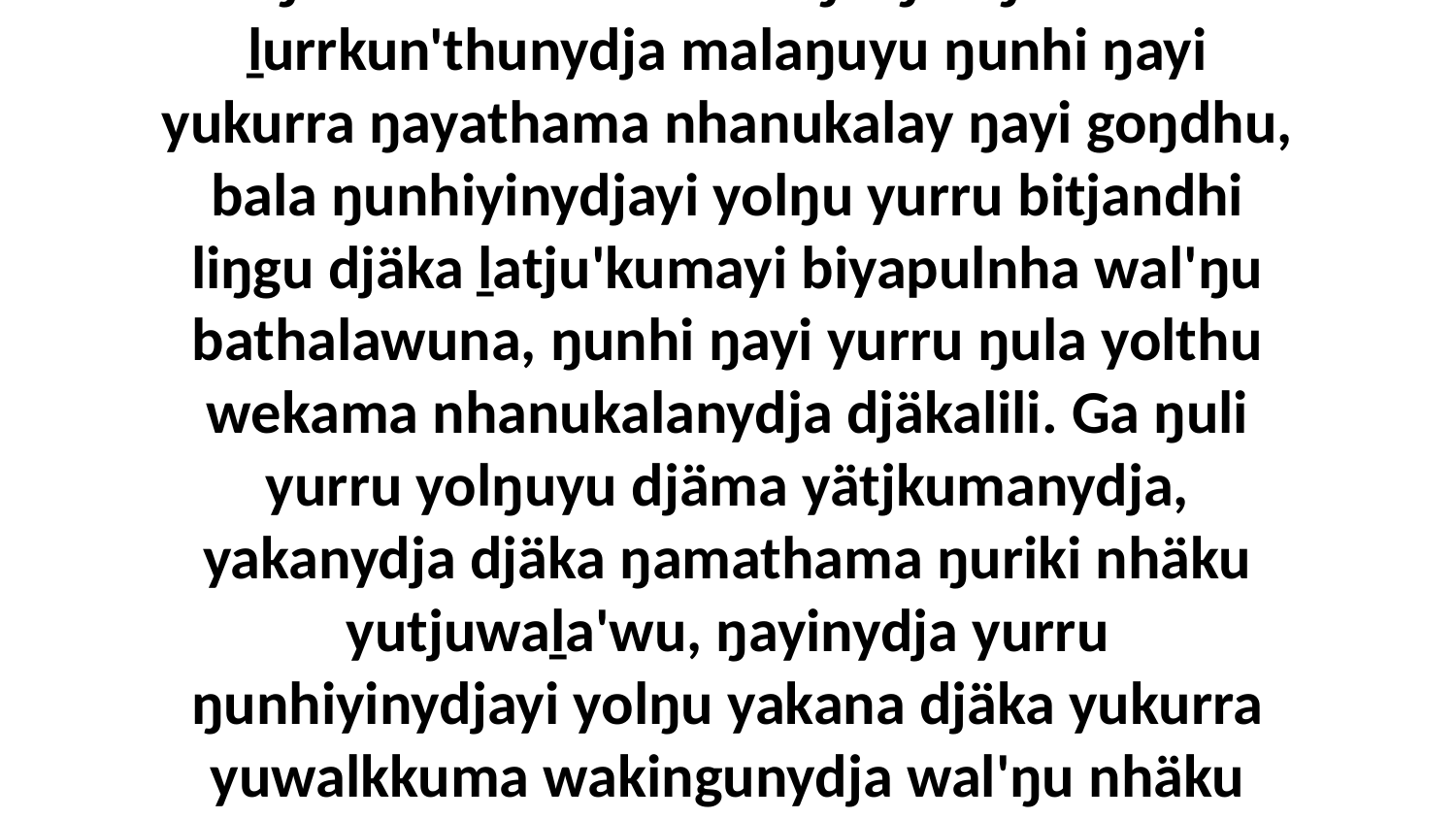

10 “Yo, ŋunhi yukurra yurru yolŋuyu djäma ŋamathama bala wal'ŋu ŋuriŋi märr-ḻurrkun'thunydja malaŋuyu ŋunhi ŋayi yukurra ŋayathama nhanukalay ŋayi goŋdhu, bala ŋunhiyinydjayi yolŋu yurru bitjandhi liŋgu djäka ḻatju'kumayi biyapulnha wal'ŋu bathalawuna, ŋunhi ŋayi yurru ŋula yolthu wekama nhanukalanydja djäkalili. Ga ŋuli yurru yolŋuyu djäma yätjkumanydja, yakanydja djäka ŋamathama ŋuriki nhäku yutjuwaḻa'wu, ŋayinydja yurru ŋunhiyinydjayi yolŋu yakana djäka yukurra yuwalkkuma wakingunydja wal'ŋu nhäku malaŋuwu. Yakana yurru nhanukala ŋula yolthu wekama guḻkuny'tja wal'ŋu djäkawu.